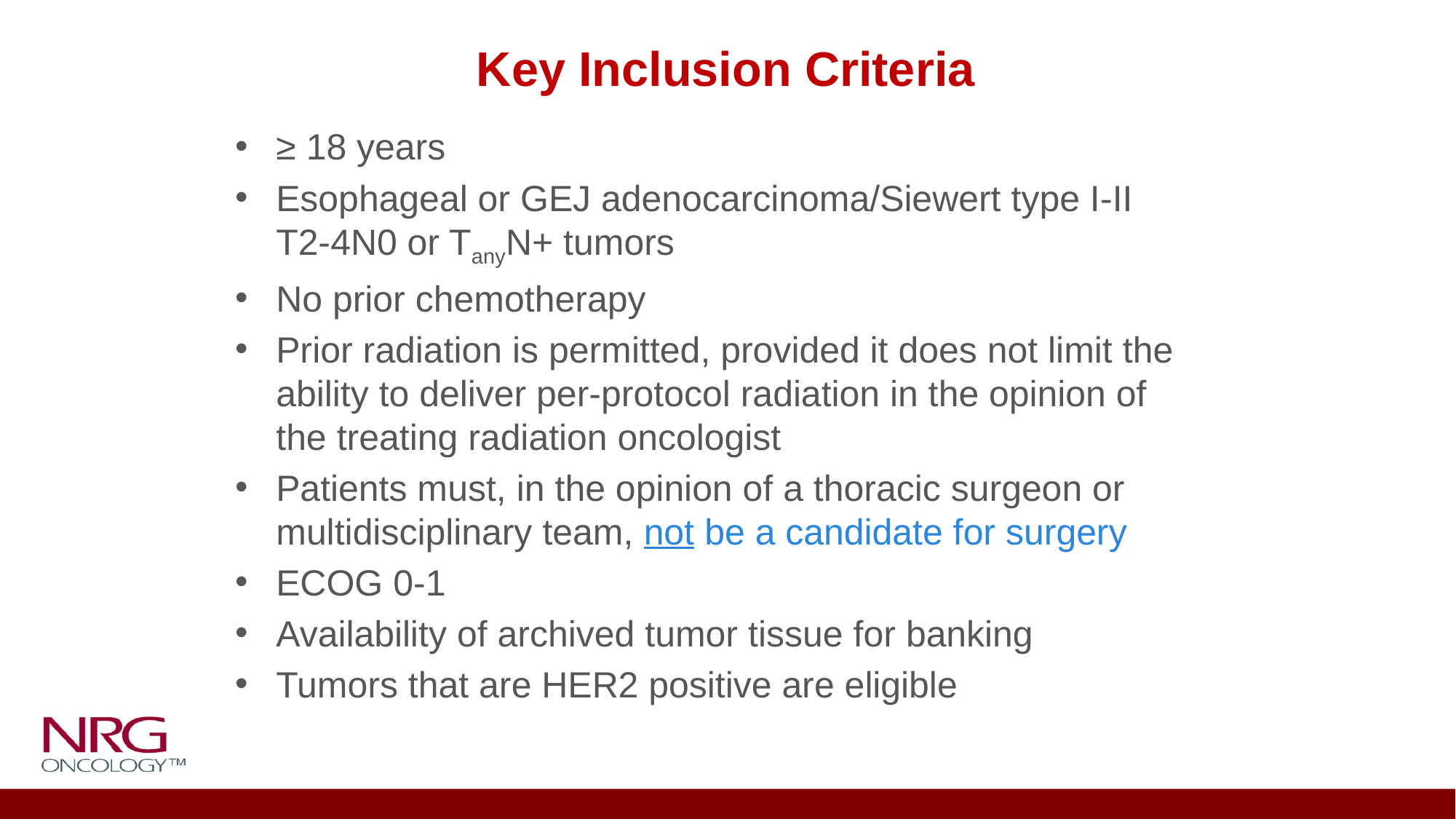

Key Inclusion Criteria
≥ 18 years
Esophageal or GEJ adenocarcinoma/Siewert type I-II T2-4N0 or TanyN+ tumors
No prior chemotherapy
Prior radiation is permitted, provided it does not limit the ability to deliver per-protocol radiation in the opinion of the treating radiation oncologist
Patients must, in the opinion of a thoracic surgeon or multidisciplinary team, not be a candidate for surgery
ECOG 0-1
Availability of archived tumor tissue for banking
Tumors that are HER2 positive are eligible